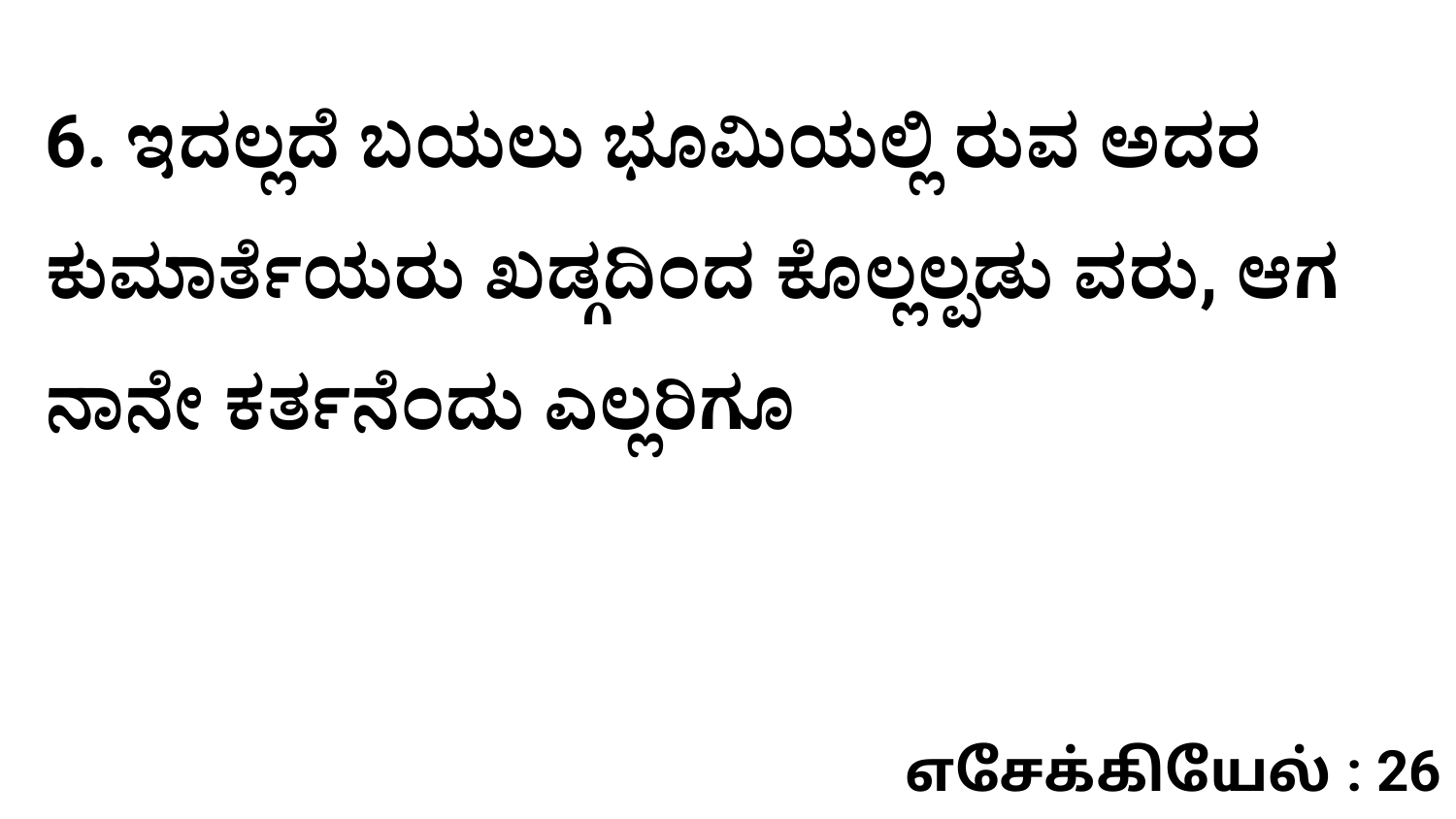

6. ಇದಲ್ಲದೆ ಬಯಲು ಭೂಮಿಯಲ್ಲಿ ರುವ ಅದರ ಕುಮಾರ್ತೆಯರು ಖಡ್ಗದಿಂದ ಕೊಲ್ಲಲ್ಪಡು ವರು, ಆಗ ನಾನೇ ಕರ್ತನೆಂದು ಎಲ್ಲರಿಗೂ
எசேக்கியேல் : 26